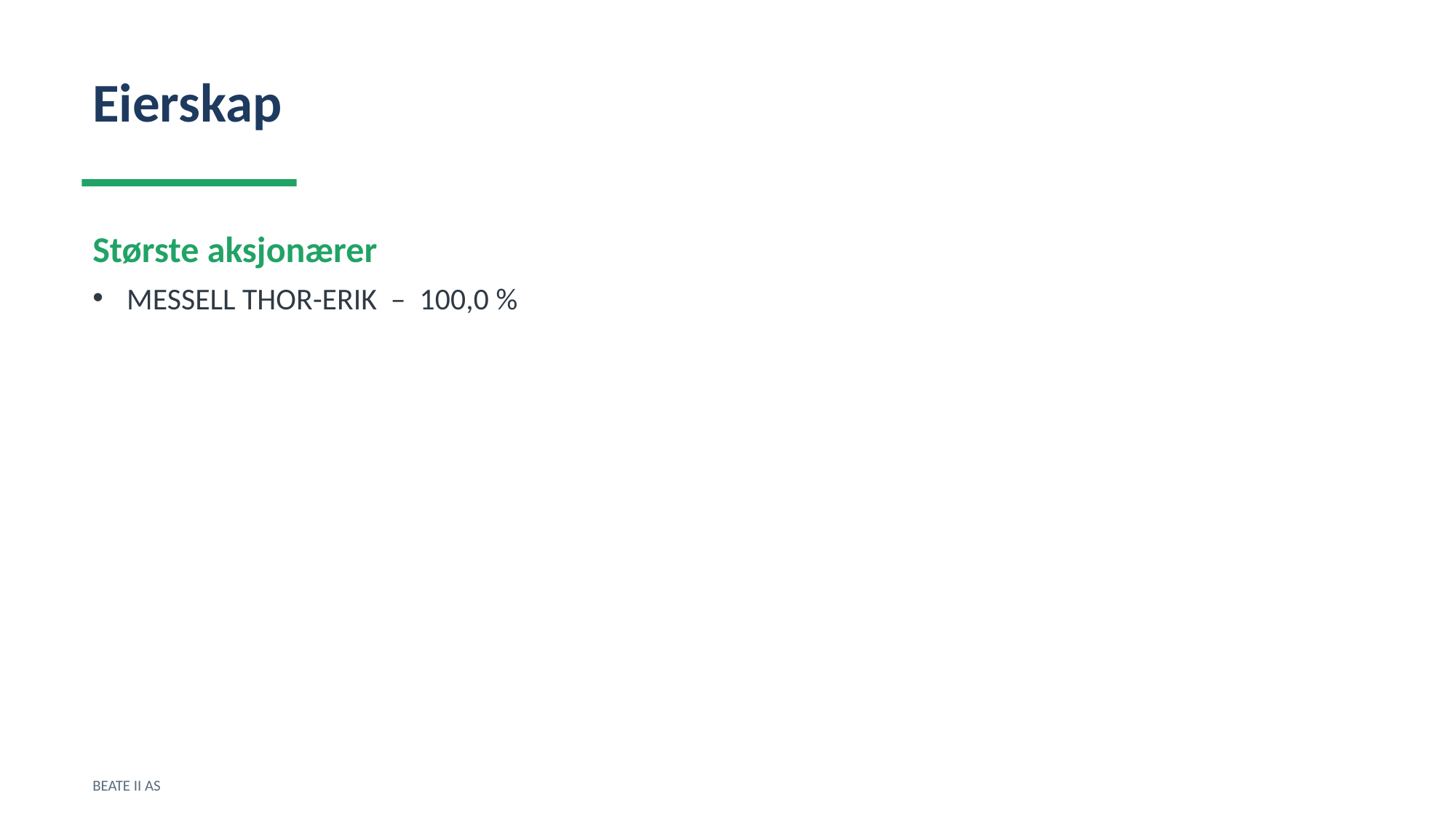

Eierskap

Største aksjonærer
MESSELL THOR-ERIK  –  100,0 %
BEATE II AS